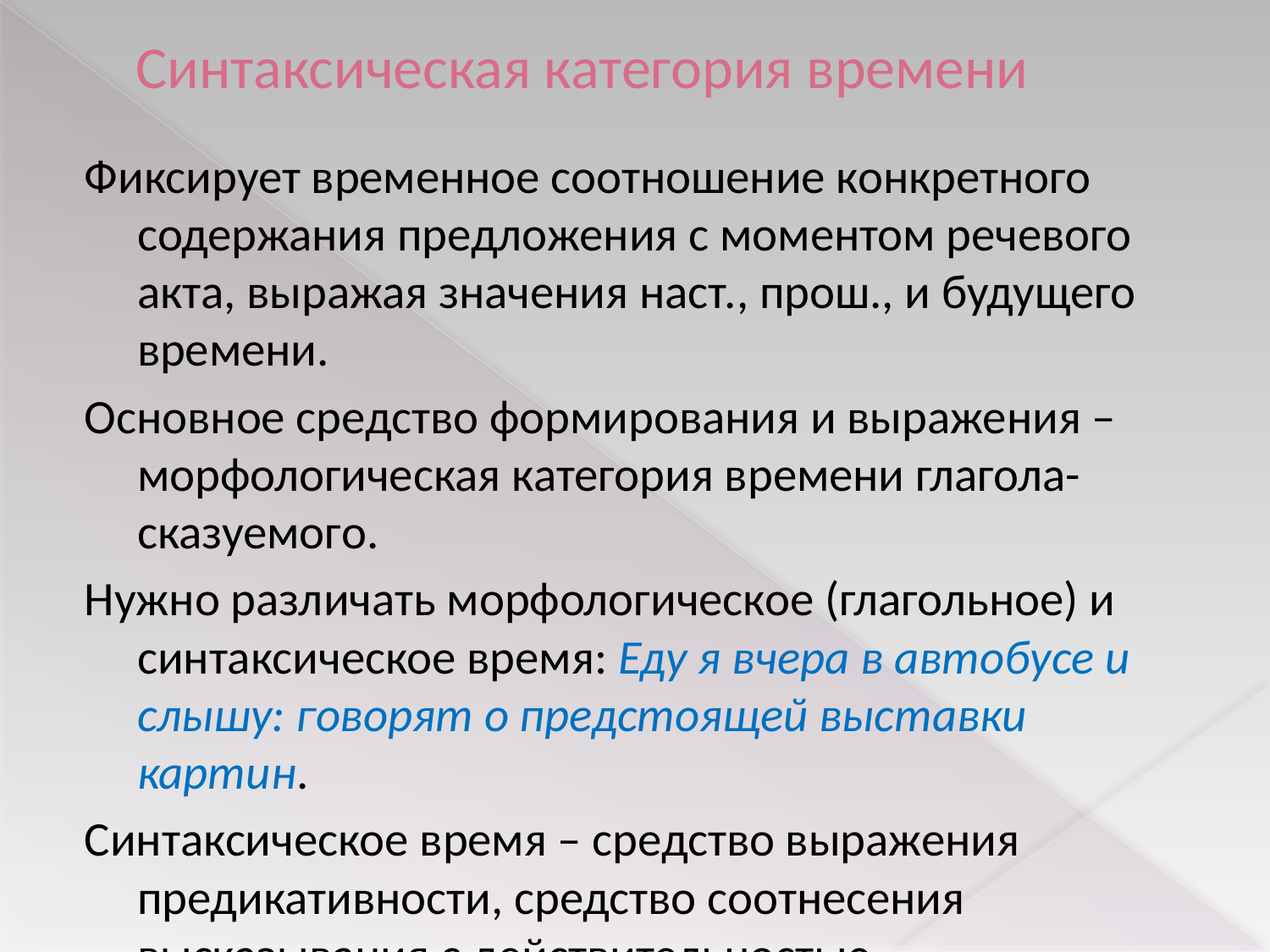

# Синтаксическая категория времени
Фиксирует временное соотношение конкретного содержания предложения с моментом речевого акта, выражая значения наст., прош., и будущего времени.
Основное средство формирования и выражения – морфологическая категория времени глагола-сказуемого.
Нужно различать морфологическое (глагольное) и синтаксическое время: Еду я вчера в автобусе и слышу: говорят о предстоящей выставки картин.
Синтаксическое время – средство выражения предикативности, средство соотнесения высказывания с действительностью.